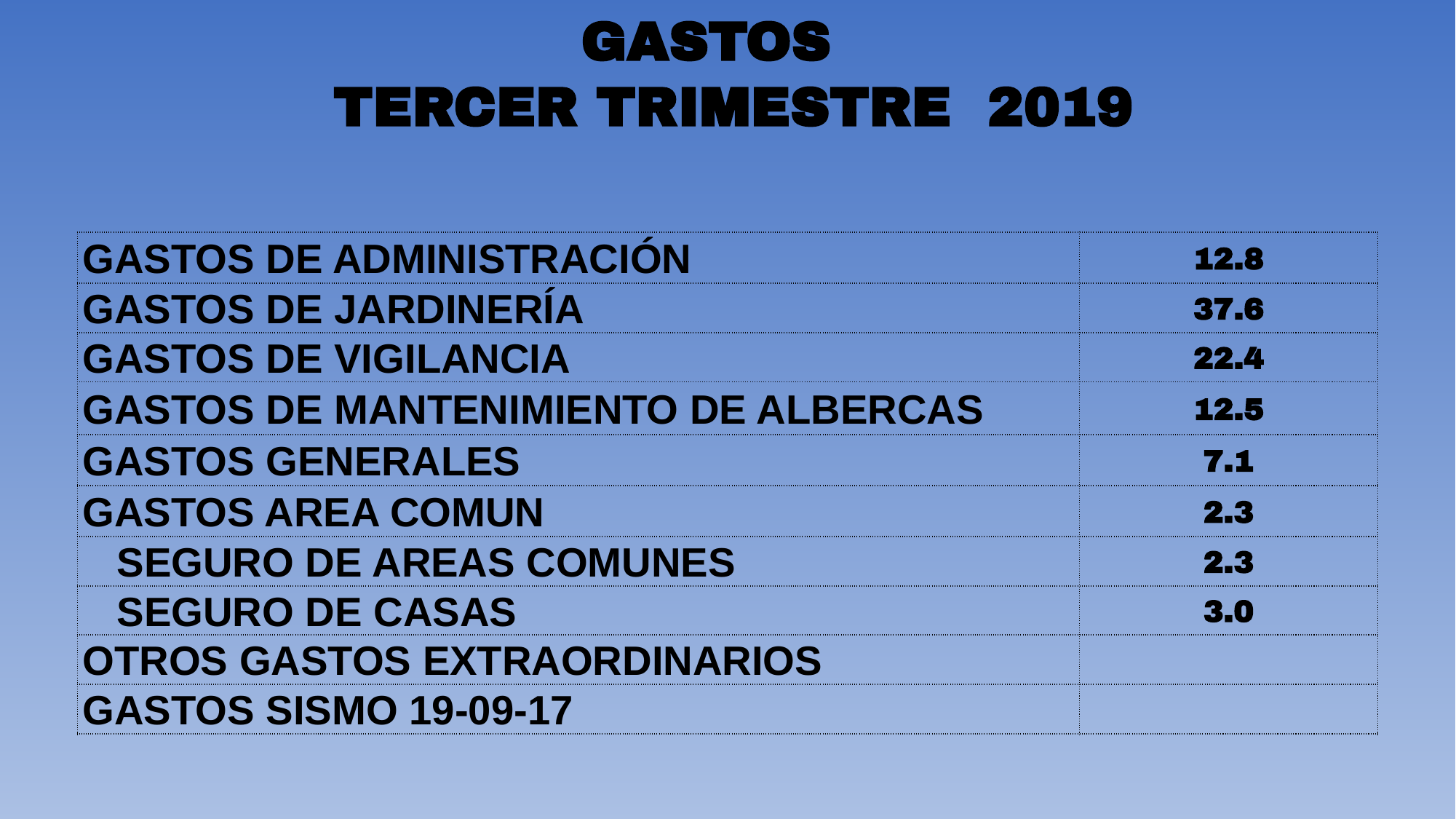

GASTOS
TERCER TRIMESTRE  2019
| GASTOS DE ADMINISTRACIÓN | 12.8 |
| --- | --- |
| GASTOS DE JARDINERÍA | 37.6 |
| GASTOS DE VIGILANCIA | 22.4 |
| GASTOS DE MANTENIMIENTO DE ALBERCAS | 12.5 |
| GASTOS GENERALES | 7.1 |
| GASTOS AREA COMUN | 2.3 |
| SEGURO DE AREAS COMUNES | 2.3 |
| SEGURO DE CASAS | 3.0 |
| OTROS GASTOS EXTRAORDINARIOS |  |
| GASTOS SISMO 19-09-17 |  |